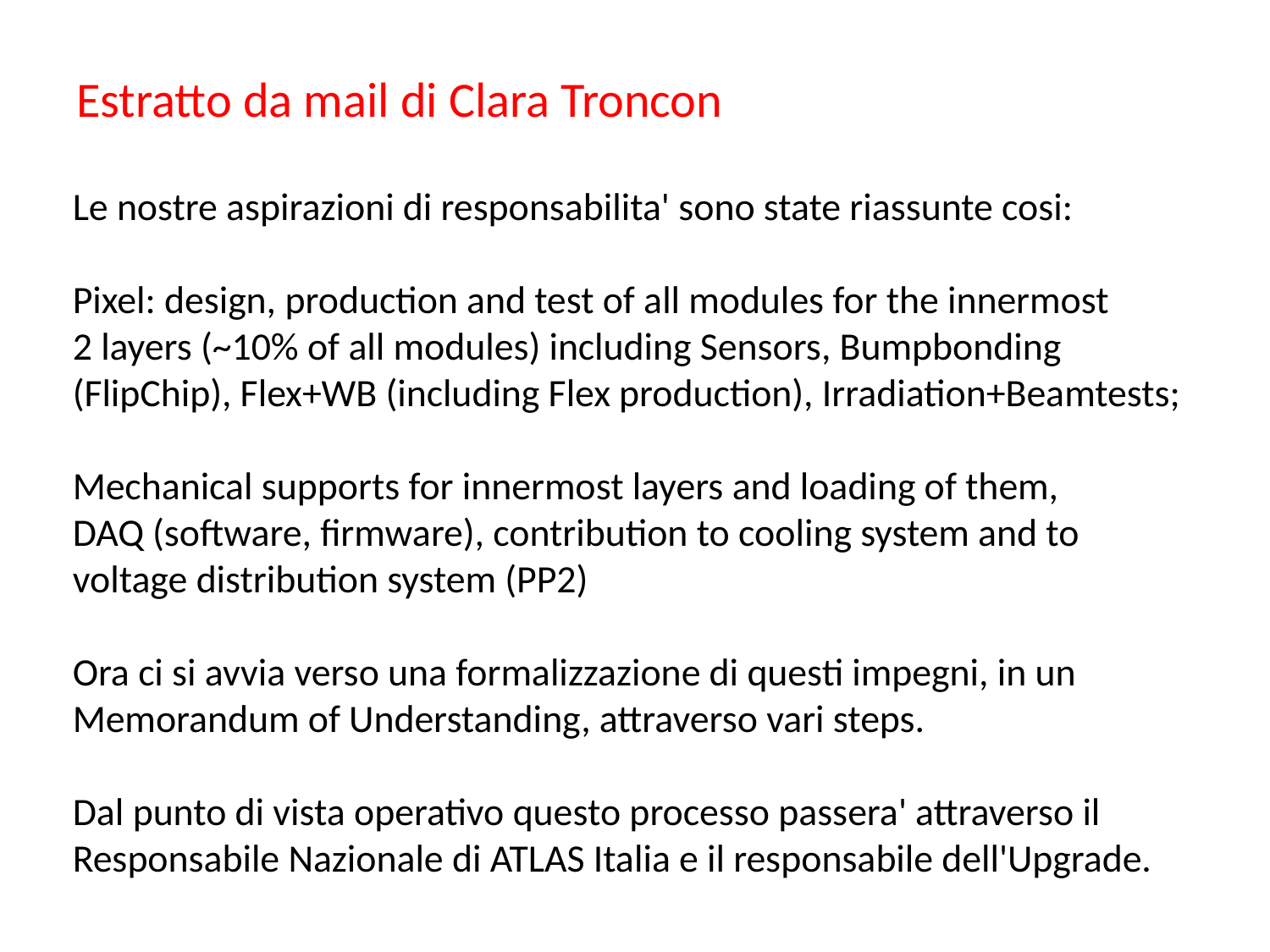

Estratto da mail di Clara Troncon
Le nostre aspirazioni di responsabilita' sono state riassunte cosi:

Pixel: design, production and test of all modules for the innermost
2 layers (~10% of all modules) including Sensors, Bumpbonding (FlipChip), Flex+WB (including Flex production), Irradiation+Beamtests;

Mechanical supports for innermost layers and loading of them,
DAQ (software, firmware), contribution to cooling system and to voltage distribution system (PP2)

Ora ci si avvia verso una formalizzazione di questi impegni, in un
Memorandum of Understanding, attraverso vari steps.

Dal punto di vista operativo questo processo passera' attraverso il
Responsabile Nazionale di ATLAS Italia e il responsabile dell'Upgrade.